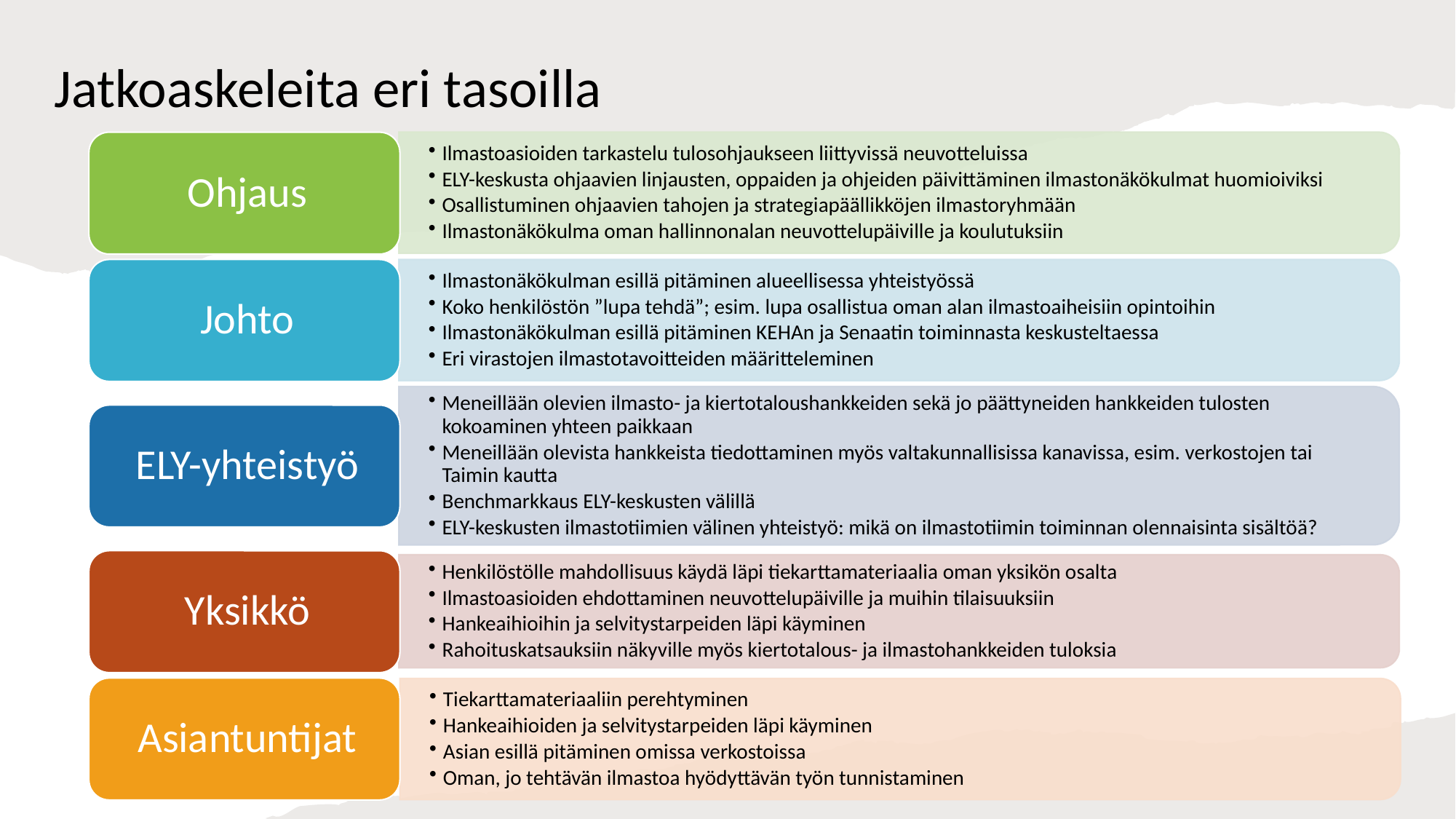

# Jatkoaskeleita eri tasoilla
Ilmastoasioiden tarkastelu tulosohjaukseen liittyvissä neuvotteluissa
ELY-keskusta ohjaavien linjausten, oppaiden ja ohjeiden päivittäminen ilmastonäkökulmat huomioiviksi
Osallistuminen ohjaavien tahojen ja strategiapäällikköjen ilmastoryhmään
Ilmastonäkökulma oman hallinnonalan neuvottelupäiville ja koulutuksiin
Ohjaus
Ilmastonäkökulman esillä pitäminen alueellisessa yhteistyössä
Koko henkilöstön ”lupa tehdä”; esim. lupa osallistua oman alan ilmastoaiheisiin opintoihin
Ilmastonäkökulman esillä pitäminen KEHAn ja Senaatin toiminnasta keskusteltaessa
Eri virastojen ilmastotavoitteiden määritteleminen
Johto
Meneillään olevien ilmasto- ja kiertotaloushankkeiden sekä jo päättyneiden hankkeiden tulosten kokoaminen yhteen paikkaan
Meneillään olevista hankkeista tiedottaminen myös valtakunnallisissa kanavissa, esim. verkostojen tai Taimin kautta
Benchmarkkaus ELY-keskusten välillä
ELY-keskusten ilmastotiimien välinen yhteistyö: mikä on ilmastotiimin toiminnan olennaisinta sisältöä?
ELY-yhteistyö
Henkilöstölle mahdollisuus käydä läpi tiekarttamateriaalia oman yksikön osalta
Ilmastoasioiden ehdottaminen neuvottelupäiville ja muihin tilaisuuksiin
Hankeaihioihin ja selvitystarpeiden läpi käyminen
Rahoituskatsauksiin näkyville myös kiertotalous- ja ilmastohankkeiden tuloksia
Yksikkö
Tiekarttamateriaaliin perehtyminen
Hankeaihioiden ja selvitystarpeiden läpi käyminen
Asian esillä pitäminen omissa verkostoissa
Oman, jo tehtävän ilmastoa hyödyttävän työn tunnistaminen
Asiantuntijat